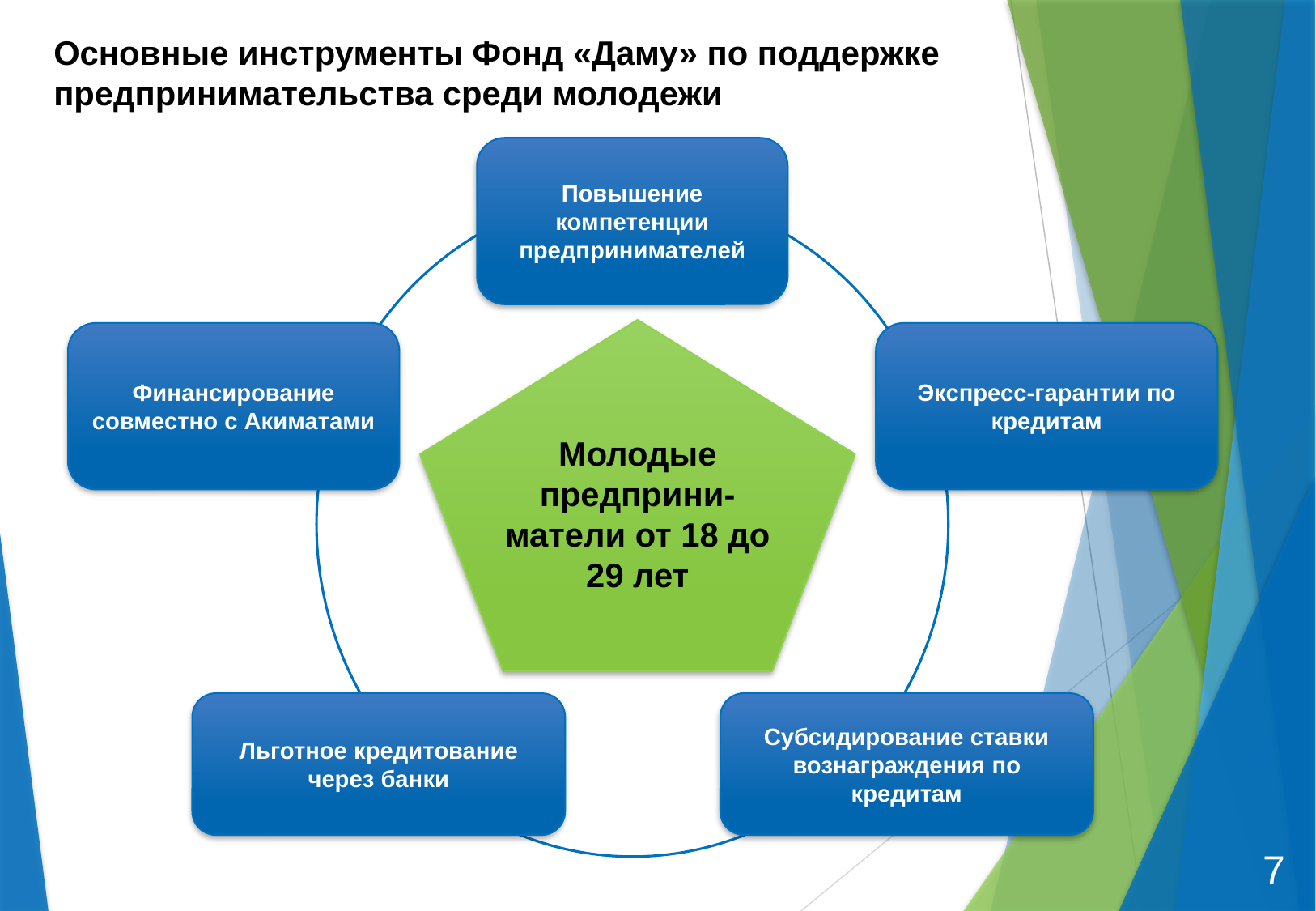

# Основные инструменты Фонд «Даму» по поддержке предпринимательства среди молодежи
Повышение компетенции предпринимателей

Молодые предприни-матели от 18 до 29 лет
Финансирование совместно с Акиматами
Экспресс-гарантии по кредитам
Льготное кредитование через банки
Субсидирование ставки вознаграждения по кредитам
7